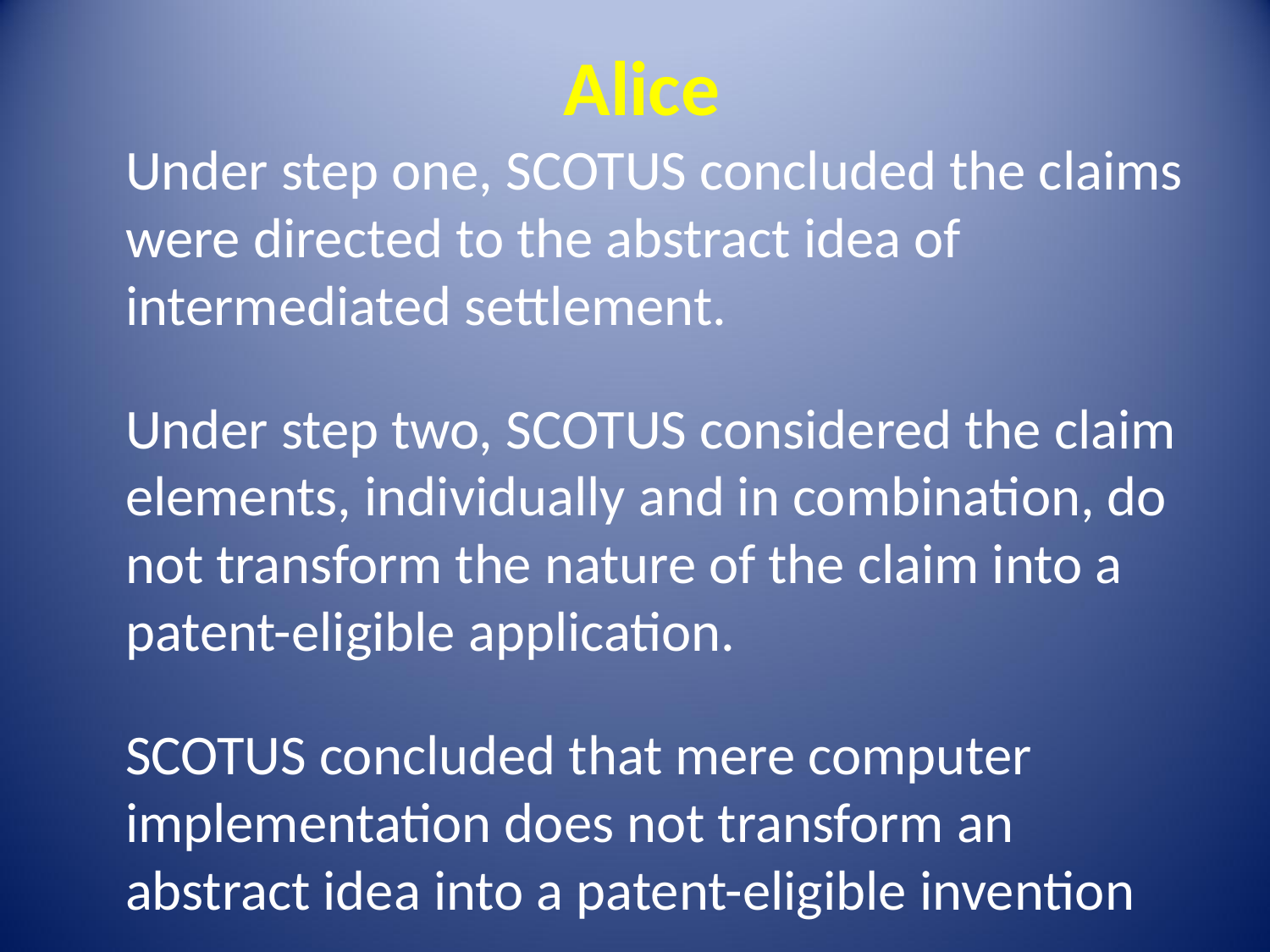

Alice

Under step one, SCOTUS concluded the claims were directed to the abstract idea of intermediated settlement.

Under step two, SCOTUS considered the claim elements, individually and in combination, do not transform the nature of the claim into a patent-eligible application.

SCOTUS concluded that mere computer implementation does not transform an abstract idea into a patent-eligible invention